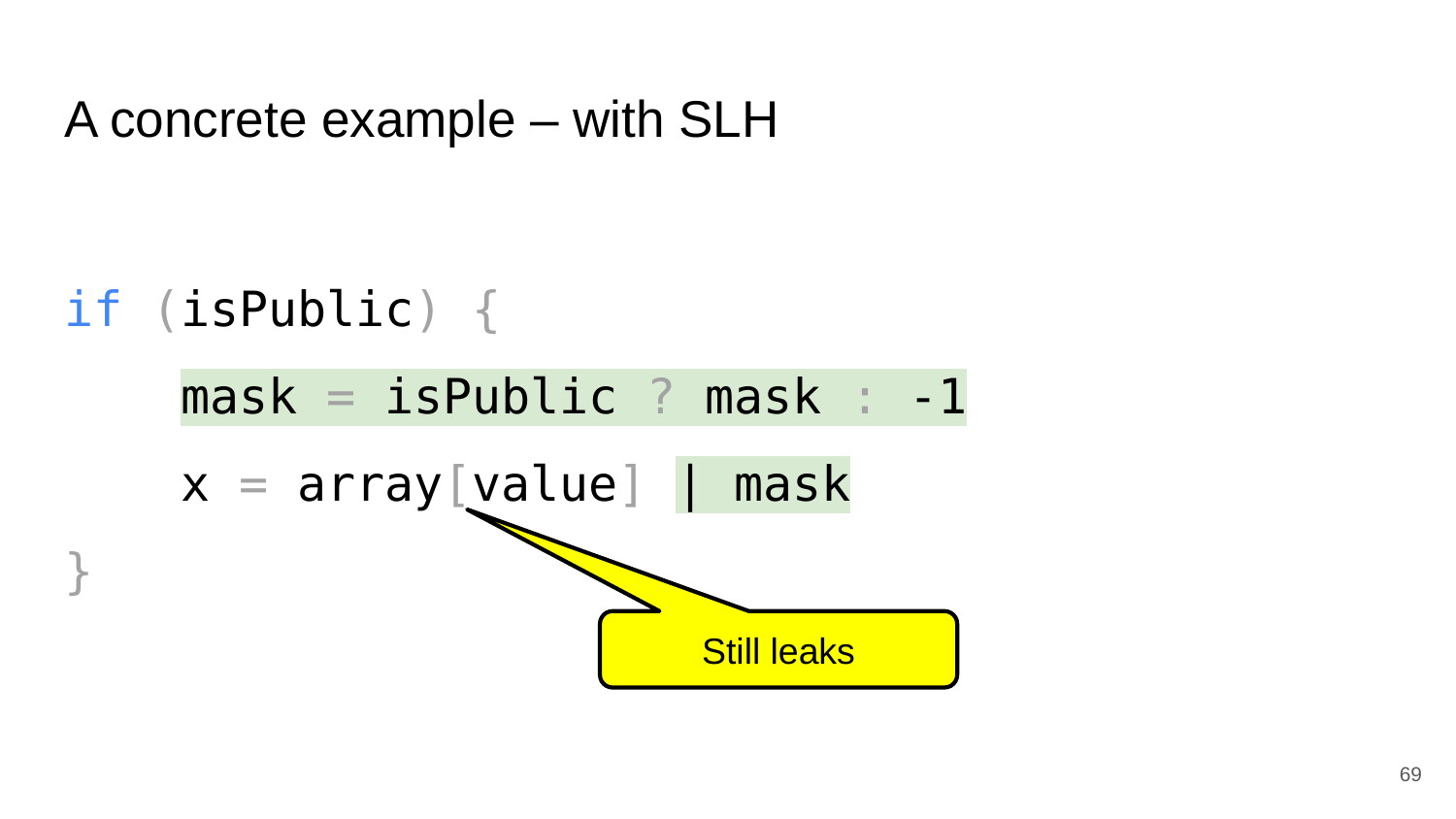

# A concrete example – with SLH
if (isPublic) {
    mask = isPublic ? mask : -1
    x = array[value] | mask
}

Still leaks
69